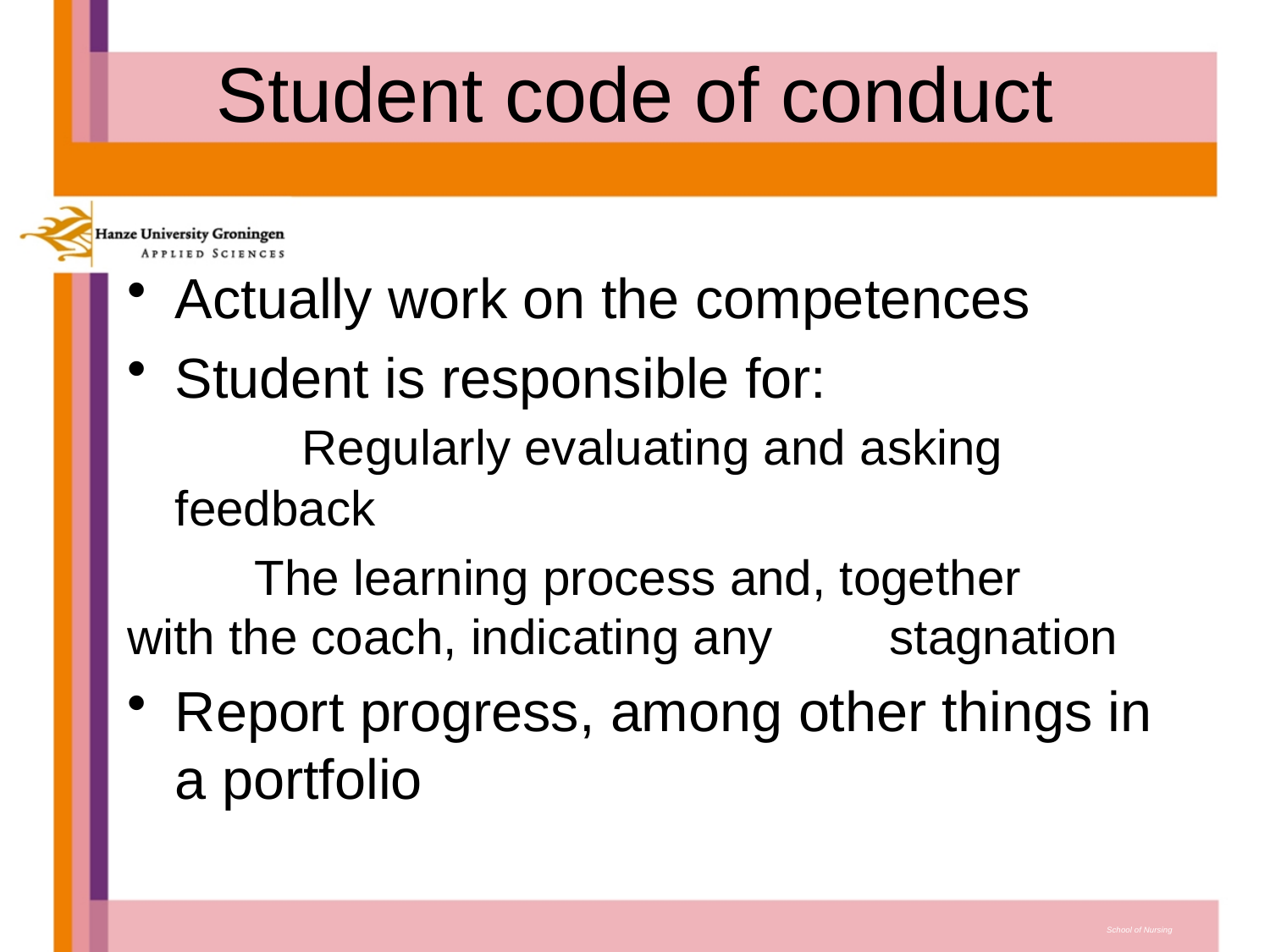

# Student code of conduct
Actually work on the competences
Student is responsible for:
	Regularly evaluating and asking 	feedback
	The learning process and, together 	with the coach, indicating any 	stagnation
Report progress, among other things in a portfolio

School of Nursing